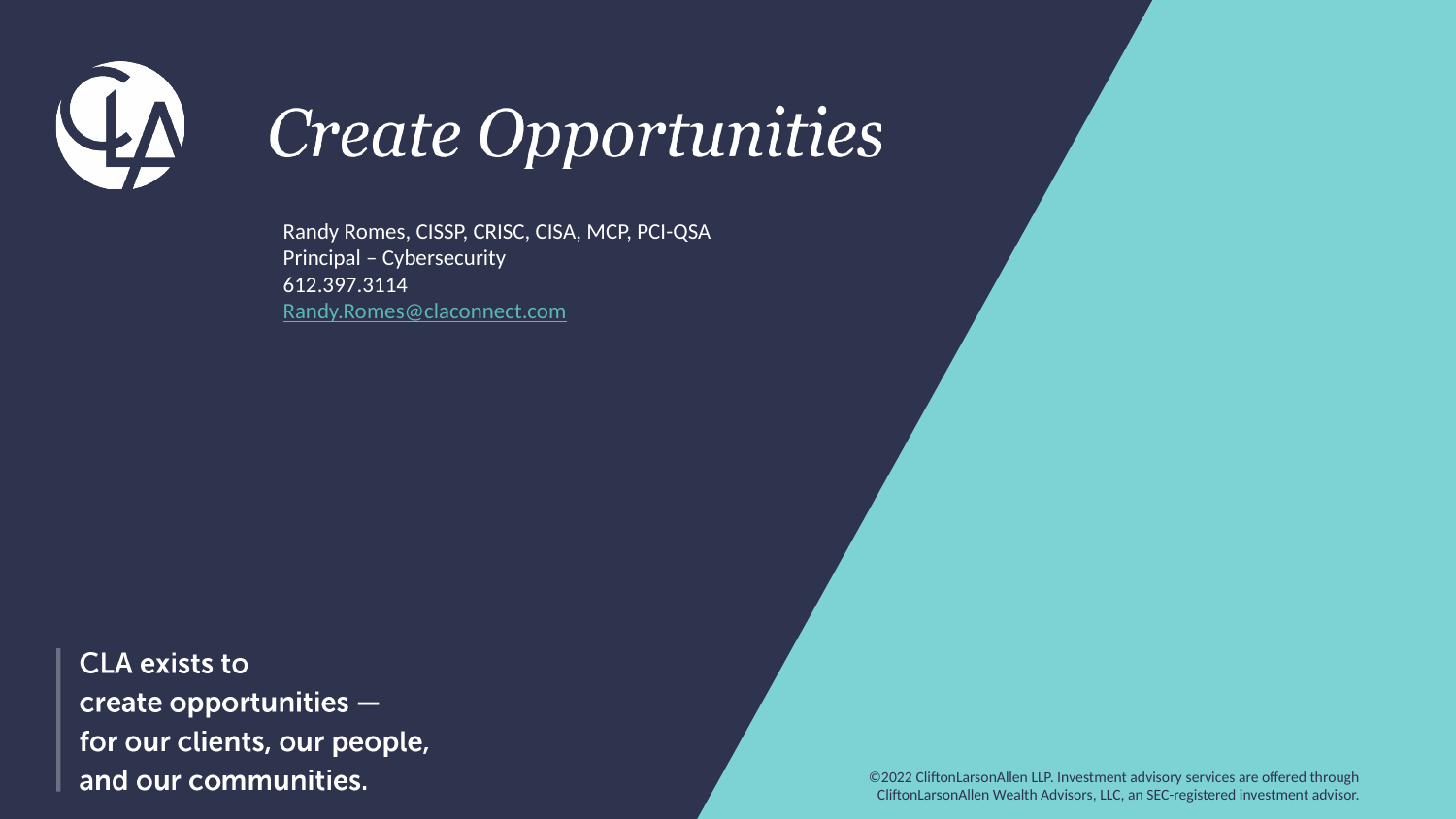

Randy Romes, CISSP, CRISC, CISA, MCP, PCI-QSA
Principal – Cybersecurity
612.397.3114
Randy.Romes@claconnect.com